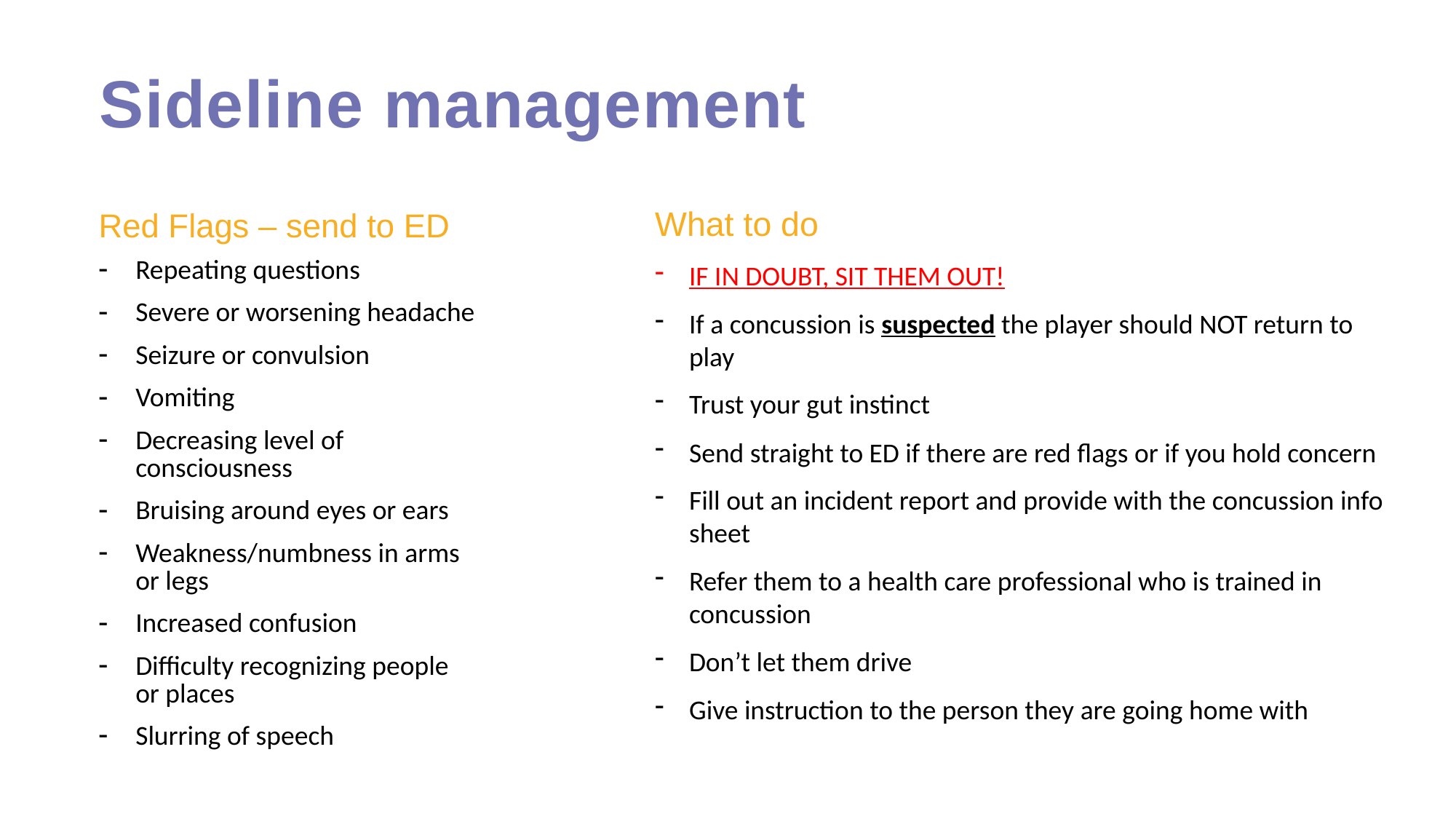

Sideline management

What to do
Red Flags – send to ED
Repeating questions
Severe or worsening headache
Seizure or convulsion
Vomiting
Decreasing level of consciousness
Bruising around eyes or ears
Weakness/numbness in arms or legs
Increased confusion
Difficulty recognizing people or places
Slurring of speech
IF IN DOUBT, SIT THEM OUT!
If a concussion is suspected the player should NOT return to play
Trust your gut instinct
Send straight to ED if there are red flags or if you hold concern
Fill out an incident report and provide with the concussion info sheet
Refer them to a health care professional who is trained in concussion
Don’t let them drive
Give instruction to the person they are going home with